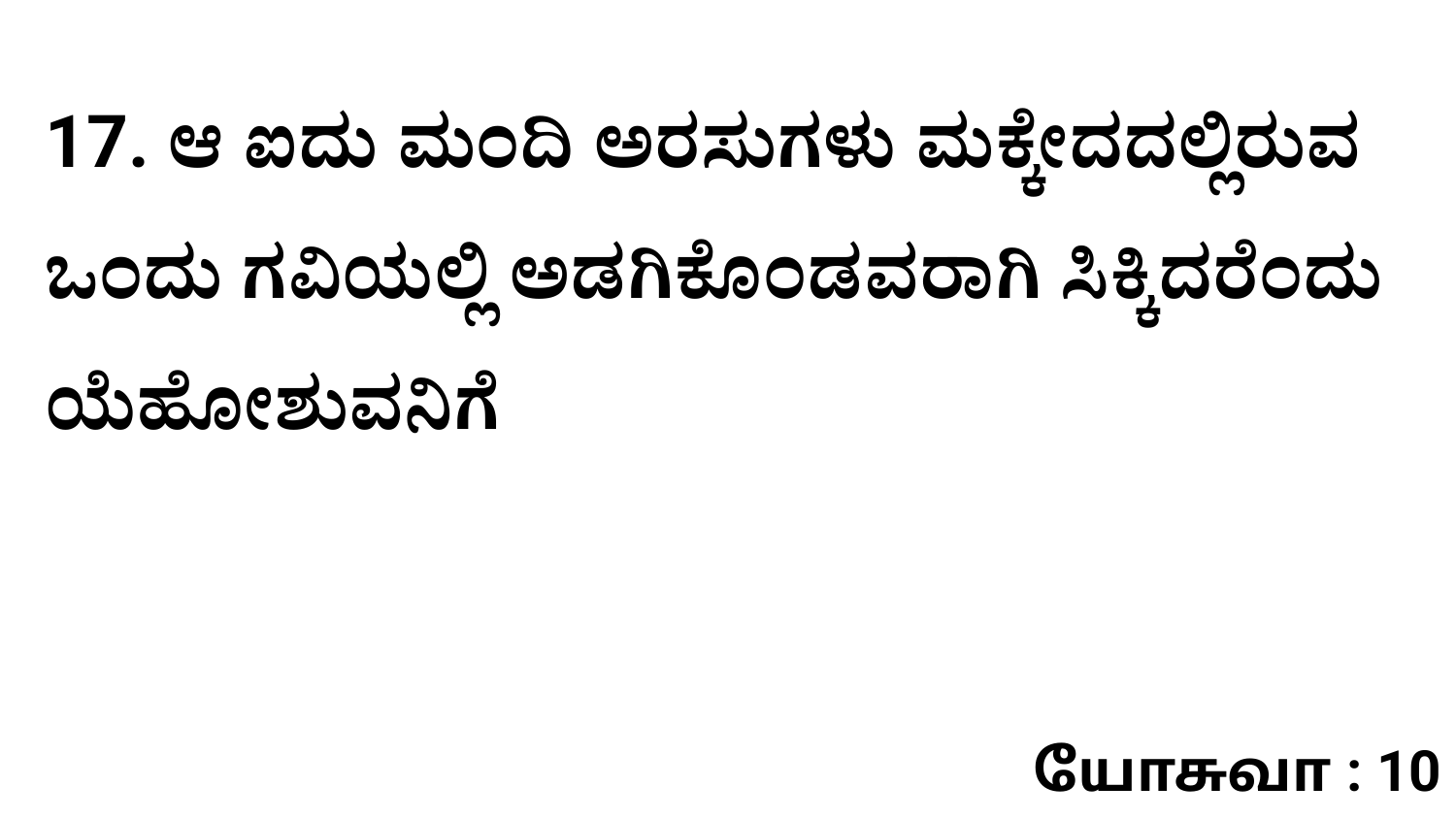

17. ಆ ಐದು ಮಂದಿ ಅರಸುಗಳು ಮಕ್ಕೇದದಲ್ಲಿರುವ ಒಂದು ಗವಿಯಲ್ಲಿ ಅಡಗಿಕೊಂಡವರಾಗಿ ಸಿಕ್ಕಿದರೆಂದು ಯೆಹೋಶುವನಿಗೆ
யோசுவா : 10